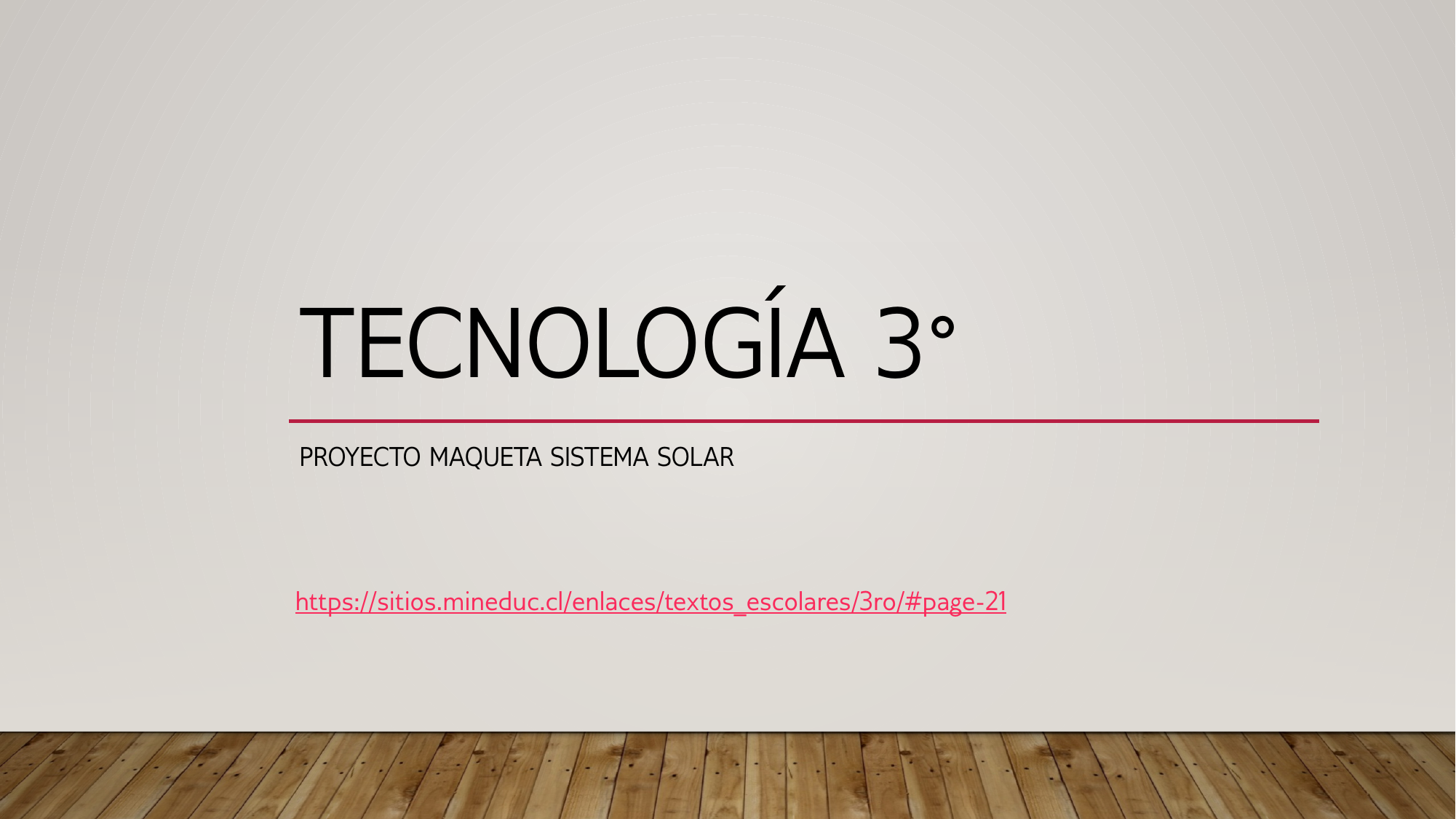

# Tecnología 3°
Proyecto maqueta sistema solar
https://sitios.mineduc.cl/enlaces/textos_escolares/3ro/#page-21